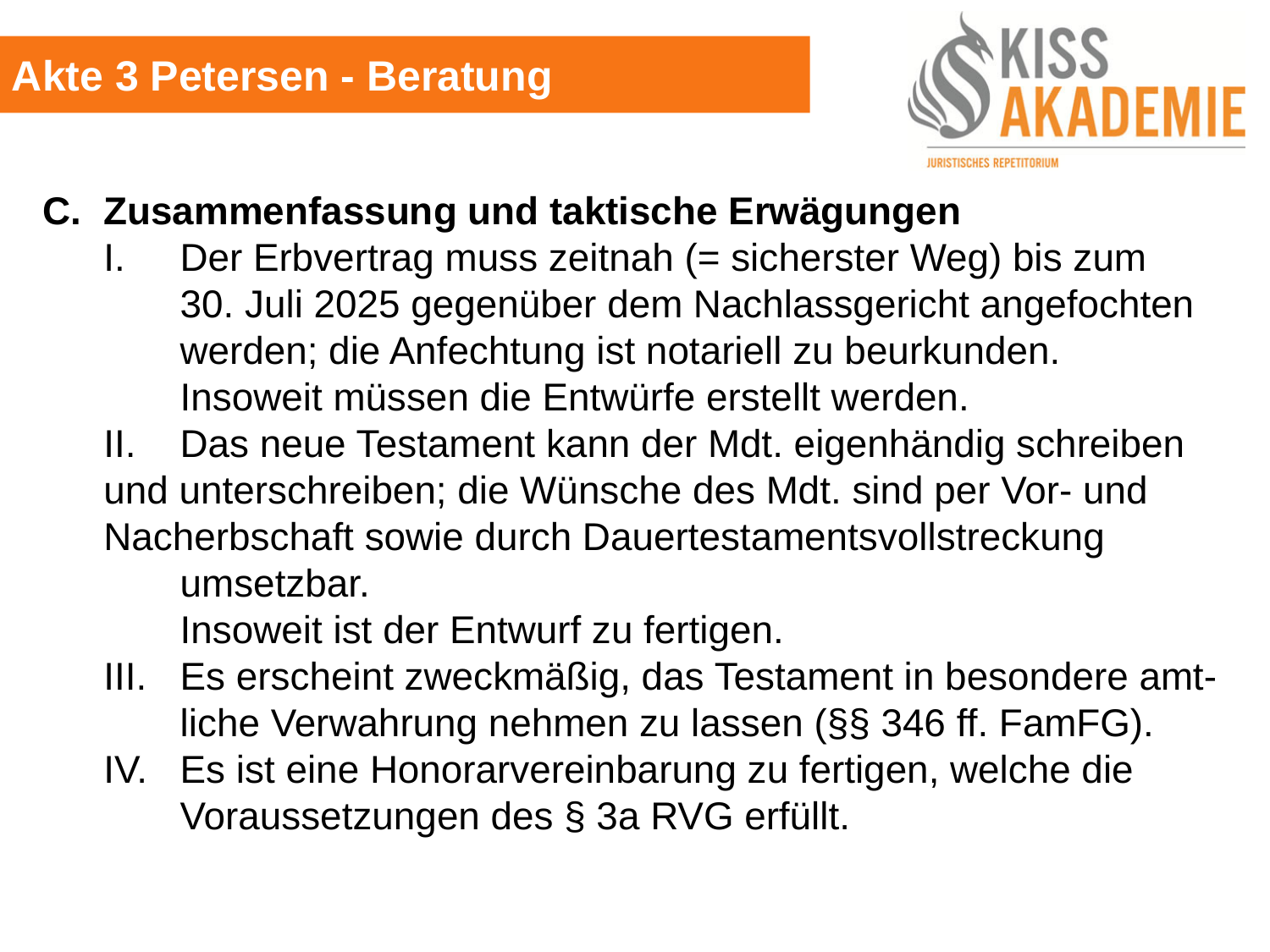

Akte 3 Petersen - Beratung

C.	Zusammenfassung und taktische Erwägungen
	I.	Der Erbvertrag muss zeitnah (= sicherster Weg) bis zum			30. Juli 2025 gegenüber dem Nachlassgericht angefochten		werden; die Anfechtung ist notariell zu beurkunden.
		Insoweit müssen die Entwürfe erstellt werden.
	II.	Das neue Testament kann der Mdt. eigenhändig schreiben		und unterschreiben; die Wünsche des Mdt. sind per Vor- und		Nacherbschaft sowie durch Dauertestamentsvollstreckung			umsetzbar.
		Insoweit ist der Entwurf zu fertigen.
	III.	Es erscheint zweckmäßig, das Testament in besondere amt-		liche Verwahrung nehmen zu lassen (§§ 346 ff. FamFG).
	IV.	Es ist eine Honorarvereinbarung zu fertigen, welche die			Voraussetzungen des § 3a RVG erfüllt.